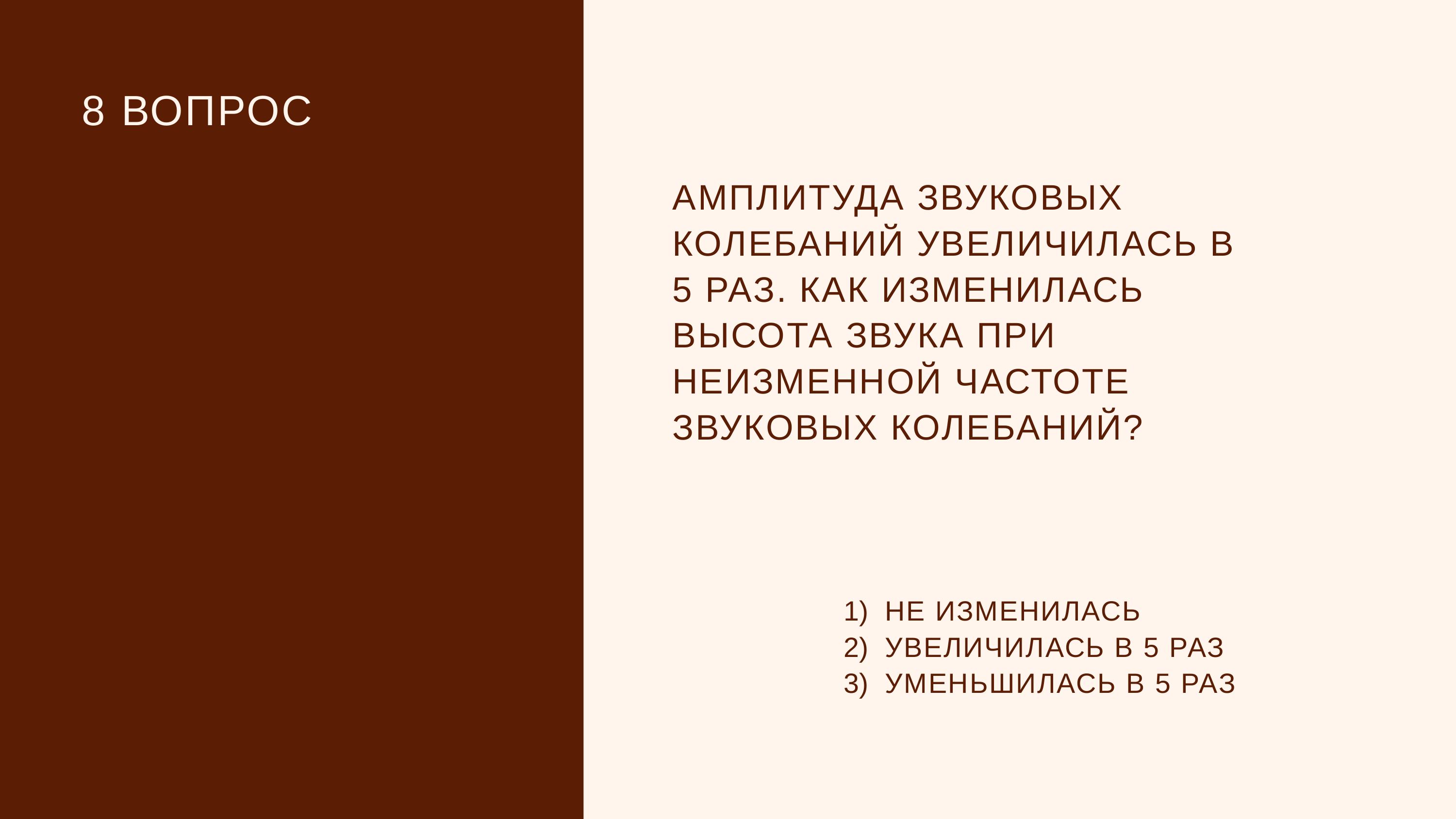

8 ВОПРОС
АМПЛИТУДА ЗВУКОВЫХ КОЛЕБАНИЙ УВЕЛИЧИЛАСЬ В 5 РАЗ. КАК ИЗМЕНИЛАСЬ ВЫСОТА ЗВУКА ПРИ НЕИЗМЕННОЙ ЧАСТОТЕ ЗВУКОВЫХ КОЛЕБАНИЙ?
НЕ ИЗМЕНИЛАСЬ
УВЕЛИЧИЛАСЬ В 5 РАЗ
УМЕНЬШИЛАСЬ В 5 РАЗ